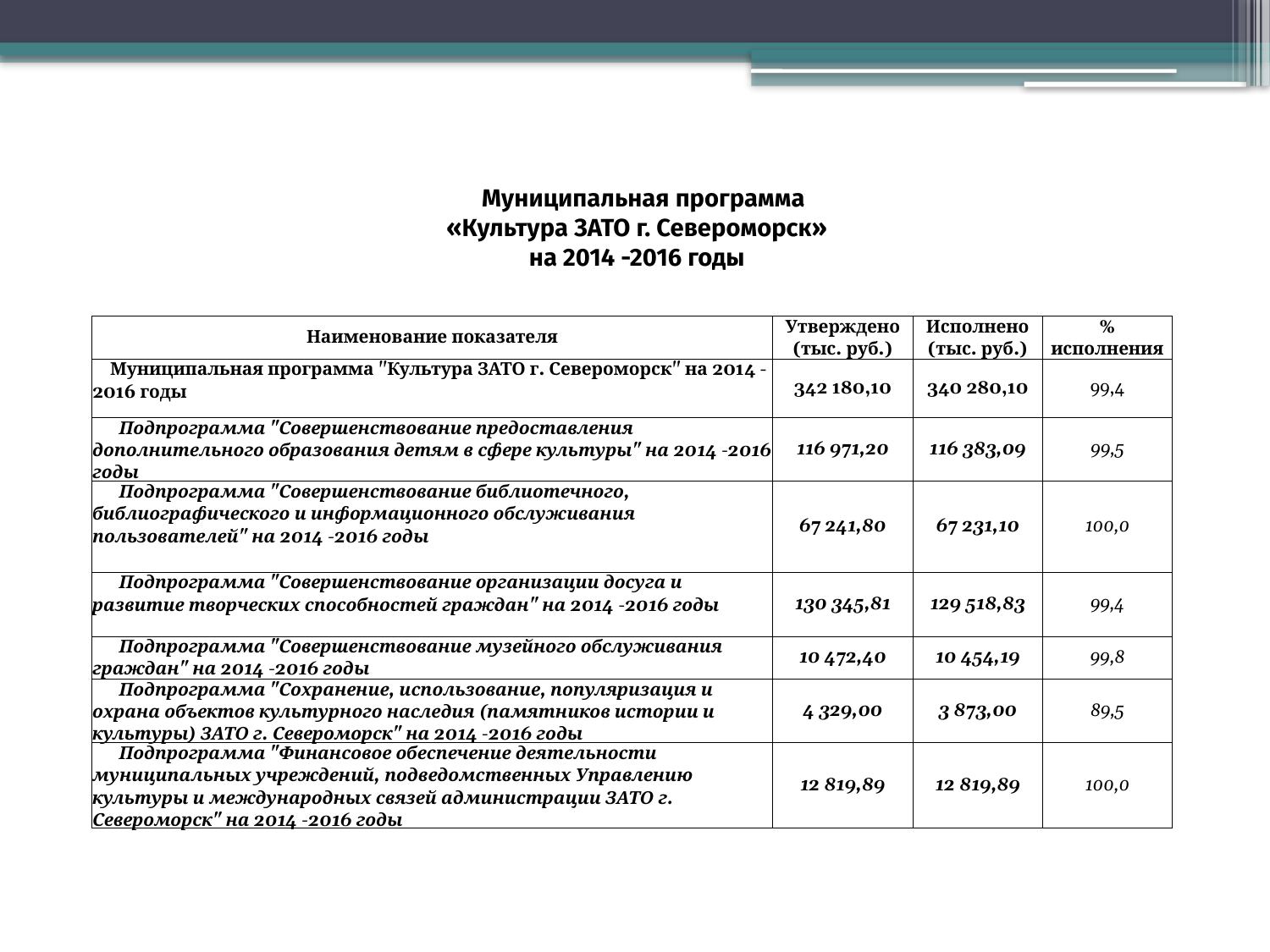

Муниципальная программа
 «Культура ЗАТО г. Североморск»
 на 2014 -2016 годы
| Наименование показателя | Утверждено (тыс. руб.) | Исполнено (тыс. руб.) | % исполнения |
| --- | --- | --- | --- |
| Муниципальная программа "Культура ЗАТО г. Североморск" на 2014 -2016 годы | 342 180,10 | 340 280,10 | 99,4 |
| Подпрограмма "Совершенствование предоставления дополнительного образования детям в сфере культуры" на 2014 -2016 годы | 116 971,20 | 116 383,09 | 99,5 |
| Подпрограмма "Совершенствование библиотечного, библиографического и информационного обслуживания пользователей" на 2014 -2016 годы | 67 241,80 | 67 231,10 | 100,0 |
| Подпрограмма "Совершенствование организации досуга и развитие творческих способностей граждан" на 2014 -2016 годы | 130 345,81 | 129 518,83 | 99,4 |
| Подпрограмма "Совершенствование музейного обслуживания граждан" на 2014 -2016 годы | 10 472,40 | 10 454,19 | 99,8 |
| Подпрограмма "Сохранение, использование, популяризация и охрана объектов культурного наследия (памятников истории и культуры) ЗАТО г. Североморск" на 2014 -2016 годы | 4 329,00 | 3 873,00 | 89,5 |
| Подпрограмма "Финансовое обеспечение деятельности муниципальных учреждений, подведомственных Управлению культуры и международных связей администрации ЗАТО г. Североморск" на 2014 -2016 годы | 12 819,89 | 12 819,89 | 100,0 |